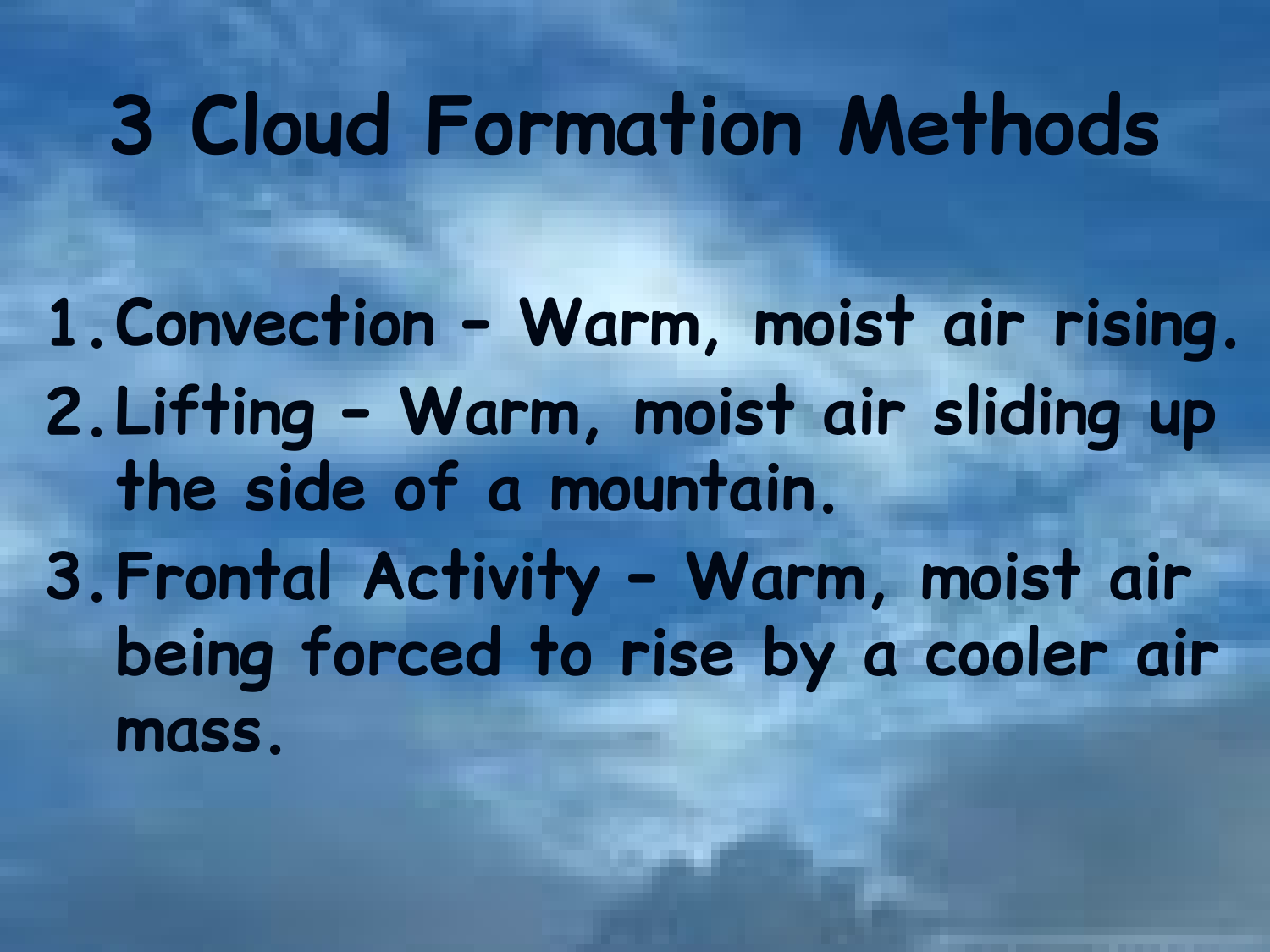

# 3 Cloud Formation Methods
Convection – Warm, moist air rising.
Lifting – Warm, moist air sliding up the side of a mountain.
Frontal Activity – Warm, moist air being forced to rise by a cooler air mass.